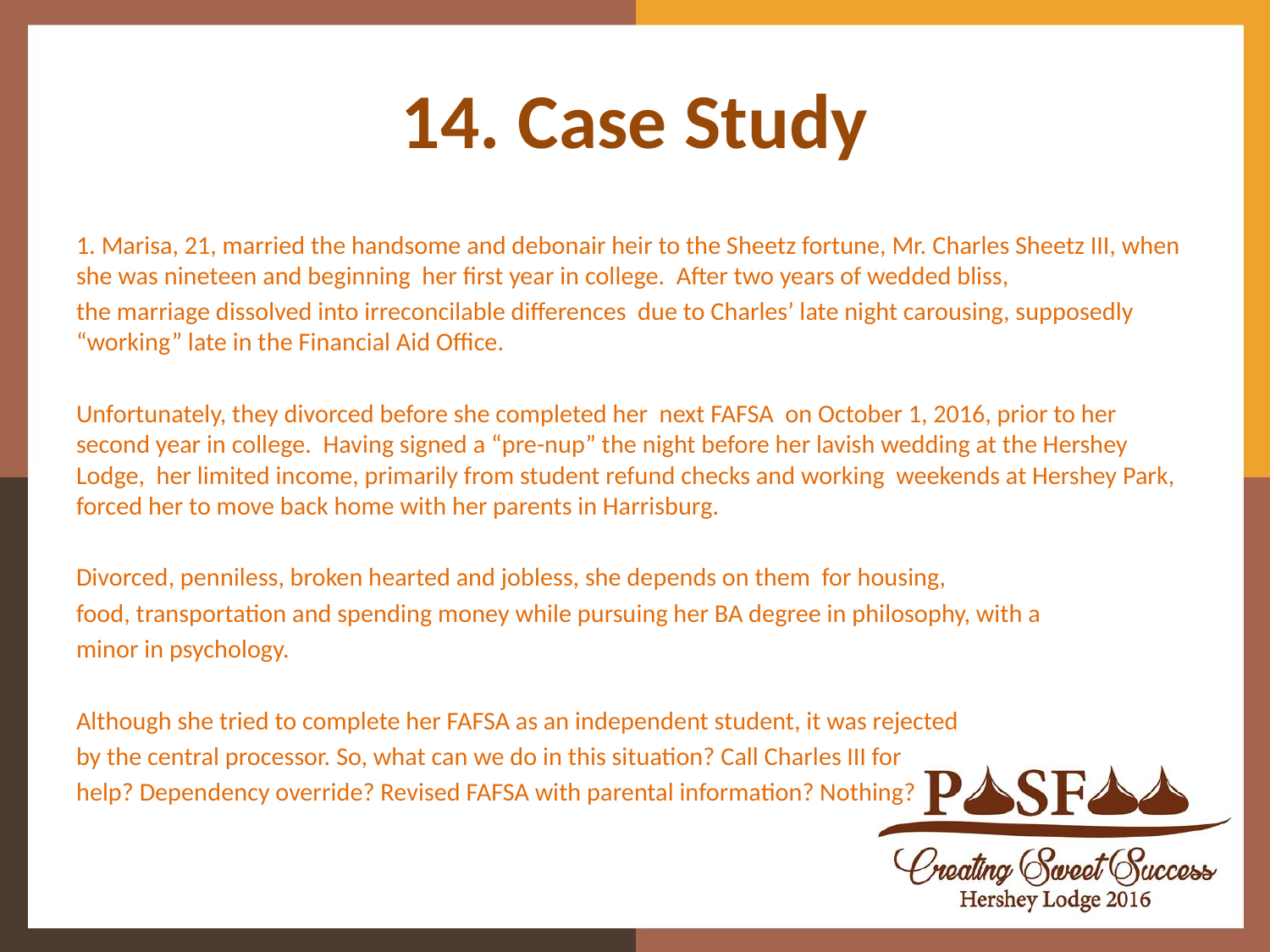

# 14. Case Study
1. Marisa, 21, married the handsome and debonair heir to the Sheetz fortune, Mr. Charles Sheetz III, when she was nineteen and beginning  her first year in college.  After two years of wedded bliss,
the marriage dissolved into irreconcilable differences  due to Charles’ late night carousing, supposedly “working” late in the Financial Aid Office.

Unfortunately, they divorced before she completed her  next FAFSA  on October 1, 2016, prior to her second year in college.  Having signed a “pre-nup” the night before her lavish wedding at the Hershey Lodge,  her limited income, primarily from student refund checks and working  weekends at Hershey Park, forced her to move back home with her parents in Harrisburg.

Divorced, penniless, broken hearted and jobless, she depends on them  for housing,
food, transportation and spending money while pursuing her BA degree in philosophy, with a
minor in psychology.

Although she tried to complete her FAFSA as an independent student, it was rejected
by the central processor. So, what can we do in this situation? Call Charles III for
help? Dependency override? Revised FAFSA with parental information? Nothing?